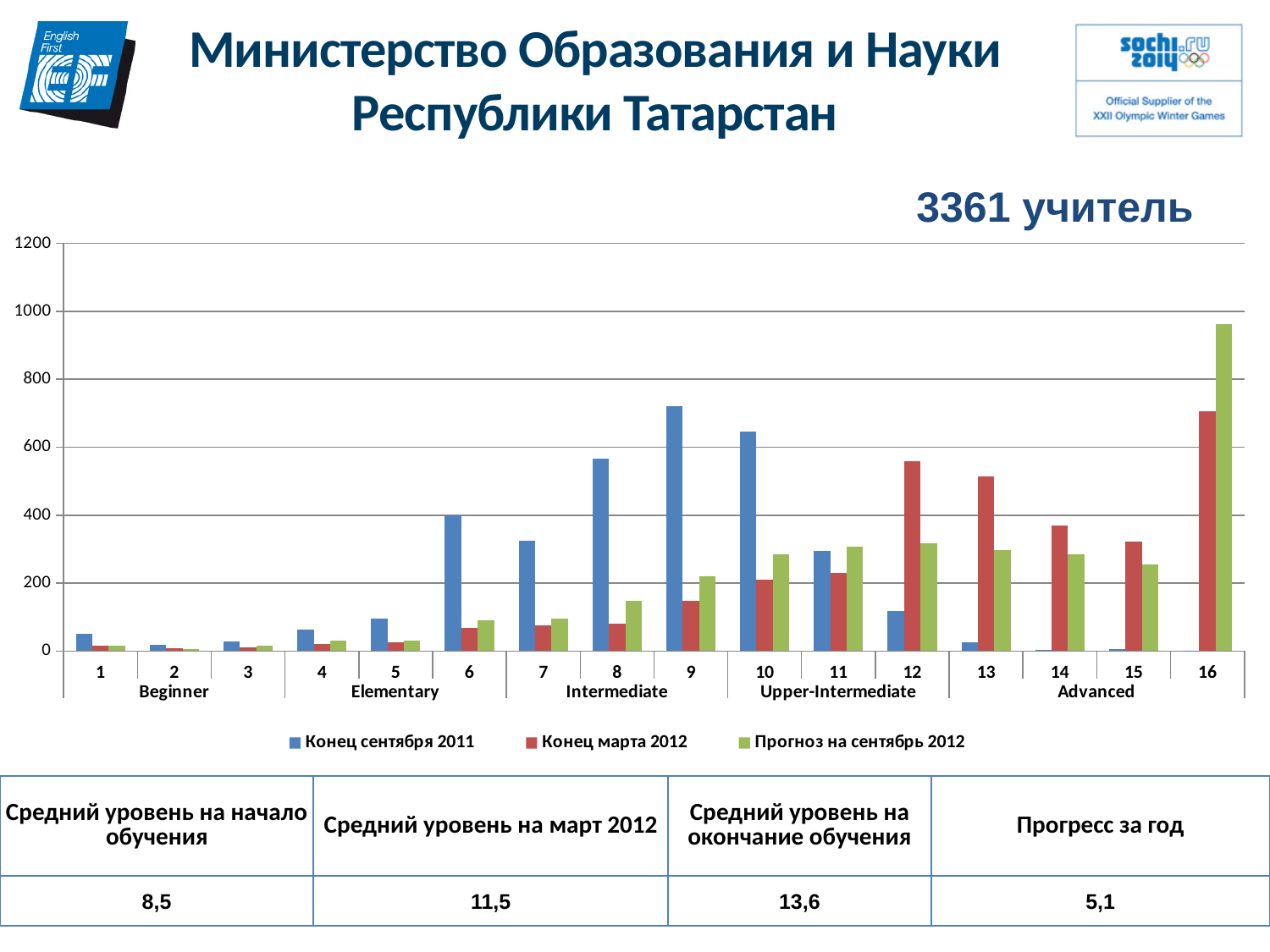

Министерство Образования и Науки Республики Татарстан
3361 учитель

### Chart

| Category | Конец сентября 2011 | Конец марта 2012 | Прогноз на сентябрь 2012 |
|---|---|---|---|
| 1 | 51.0 | 16.0 | 16.0 |
| 2 | 19.0 | 8.0 | 6.0 |
| 3 | 28.0 | 11.0 | 15.0 |
| 4 | 63.0 | 20.0 | 30.0 |
| 5 | 95.0 | 26.0 | 30.0 |
| 6 | 400.0 | 67.0 | 91.0 |
| 7 | 324.0 | 75.0 | 96.0 |
| 8 | 566.0 | 81.0 | 147.0 |
| 9 | 721.0 | 147.0 | 219.0 |
| 10 | 647.0 | 210.0 | 285.0 |
| 11 | 295.0 | 229.0 | 307.0 |
| 12 | 117.0 | 559.0 | 317.0 |
| 13 | 25.0 | 514.0 | 298.0 |
| 14 | 3.0 | 369.0 | 286.0 |
| 15 | 5.0 | 323.0 | 256.0 |
| 16 | 2.0 | 706.0 | 962.0 |
| Средний уровень на начало обучения | Средний уровень на март 2012 | Средний уровень на окончание обучения | Прогресс за год |
| --- | --- | --- | --- |
| 8,5 | 11,5 | 13,6 | 5,1 |